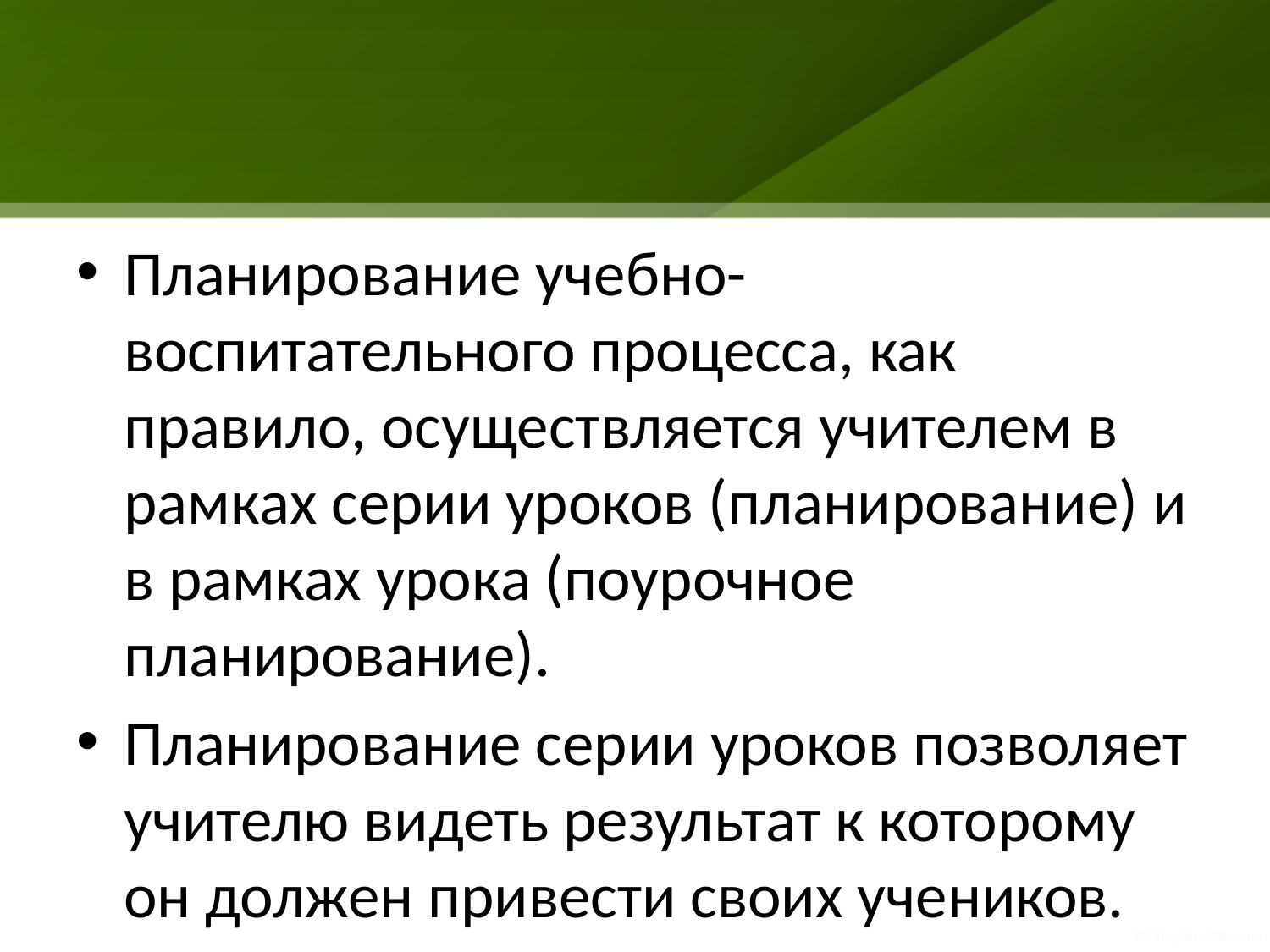

#
Планирование учебно-воспитательного процесса, как правило, осуществляется учителем в рамках серии уроков (планирование) и в рамках урока (поурочное планирование).
Планирование серии уроков позволяет учителю видеть результат к которому он должен привести своих учеников.